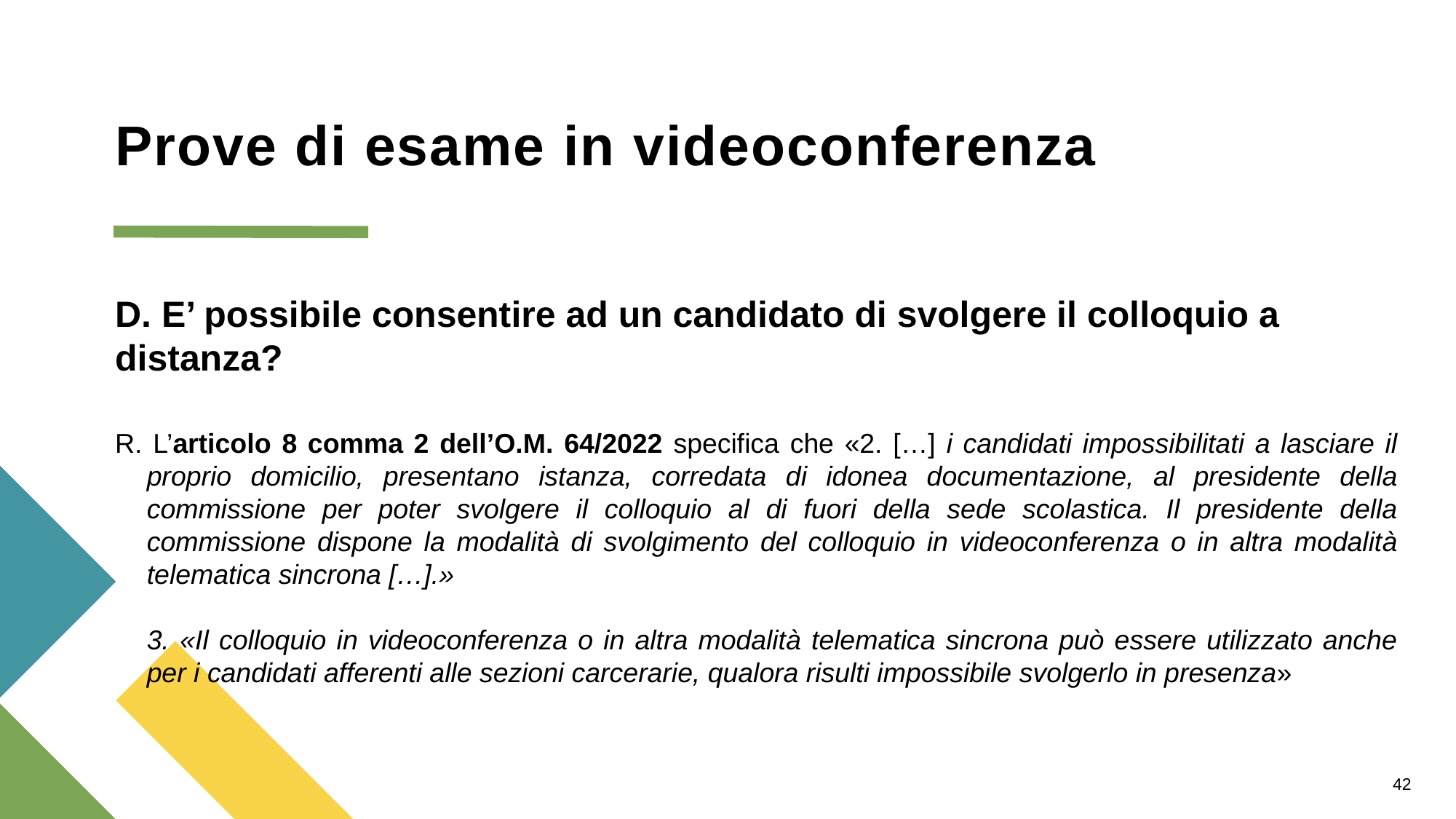

# Prove di esame in videoconferenza
D. E’ possibile consentire ad un candidato di svolgere il colloquio a distanza?

R. L’articolo 8 comma 2 dell’O.M. 64/2022 specifica che «2. […] i candidati impossibilitati a lasciare il proprio domicilio, presentano istanza, corredata di idonea documentazione, al presidente della commissione per poter svolgere il colloquio al di fuori della sede scolastica. Il presidente della commissione dispone la modalità di svolgimento del colloquio in videoconferenza o in altra modalità telematica sincrona […].»

3. «Il colloquio in videoconferenza o in altra modalità telematica sincrona può essere utilizzato anche per i candidati afferenti alle sezioni carcerarie, qualora risulti impossibile svolgerlo in presenza»

42